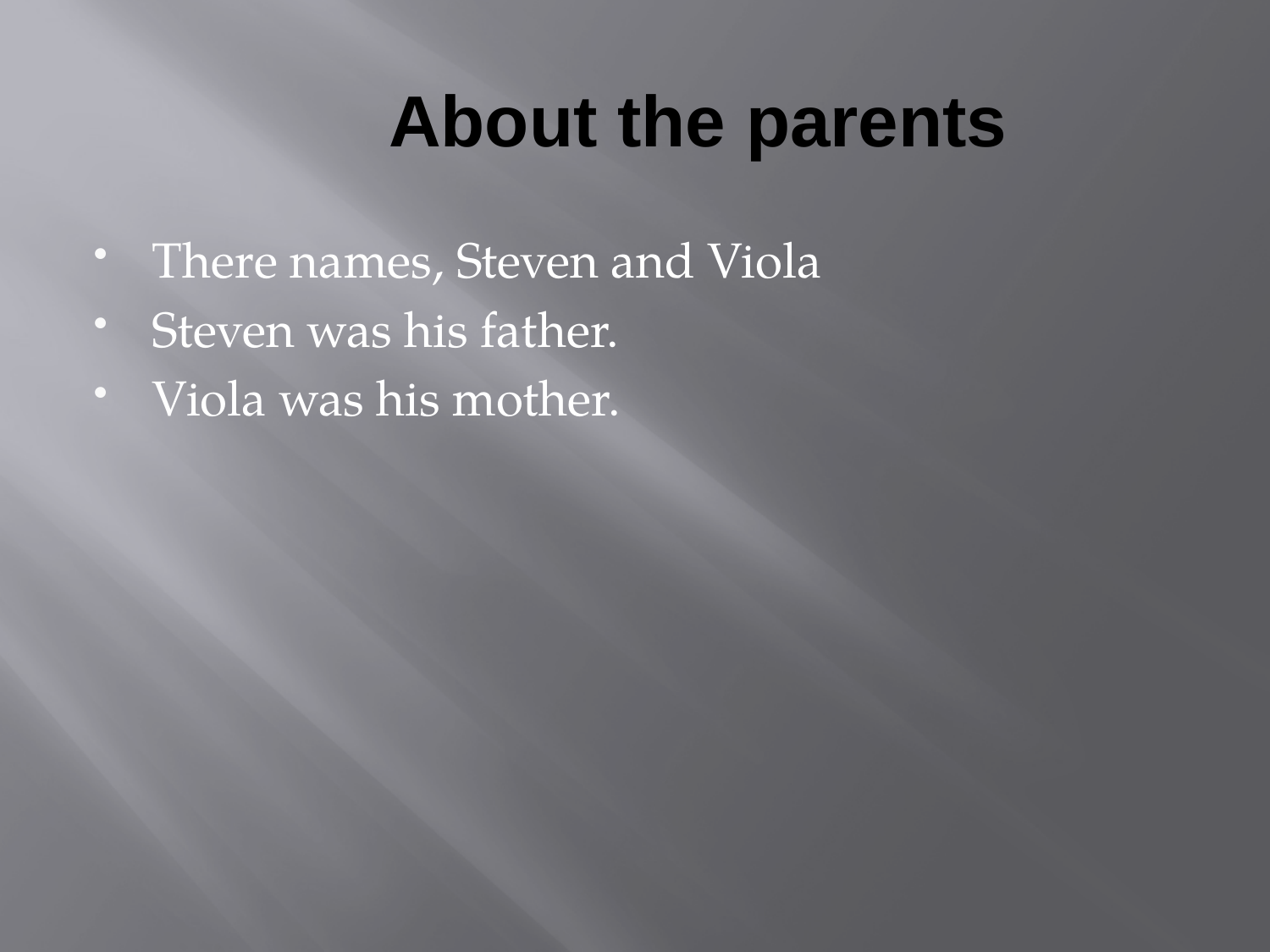

# About the parents
There names, Steven and Viola
Steven was his father.
Viola was his mother.